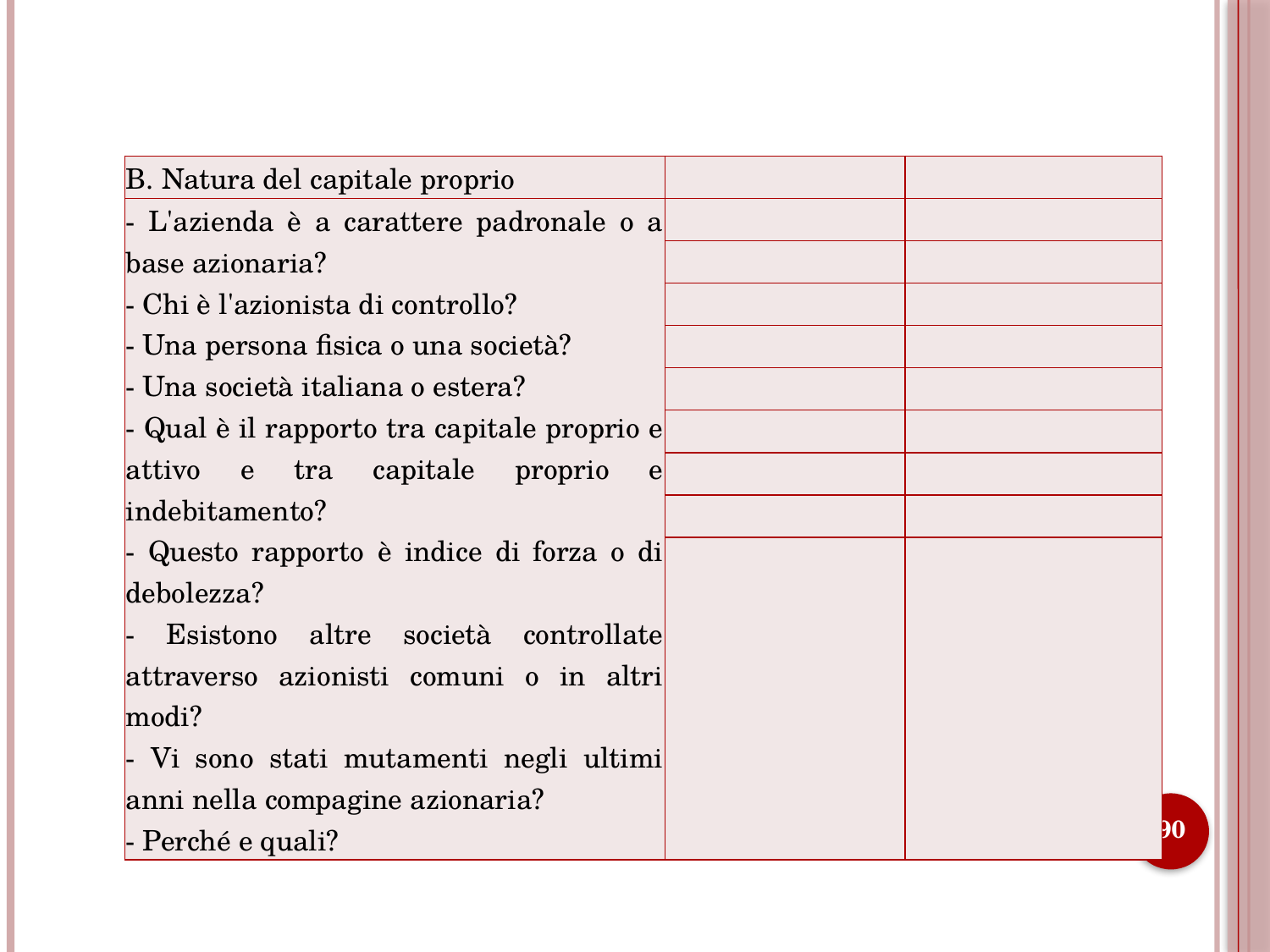

| B. Natura del capitale proprio |  |  |
| --- | --- | --- |
| - L'azienda è a carattere padronale o a base azionaria? - Chi è l'azionista di controllo? - Una persona fisica o una società? - Una società italiana o estera? - Qual è il rapporto tra capitale proprio e attivo e tra capitale proprio e indebitamento? - Questo rapporto è indice di forza o di debolezza? - Esistono altre società controllate attraverso azionisti comuni o in altri modi? - Vi sono stati mutamenti negli ultimi anni nella compagine azionaria? - Perché e quali? |  |  |
|  |  |  |
|  |  |  |
|  |  |  |
|  |  |  |
|  |  |  |
|  |  |  |
|  |  |  |
|  |  |  |
90